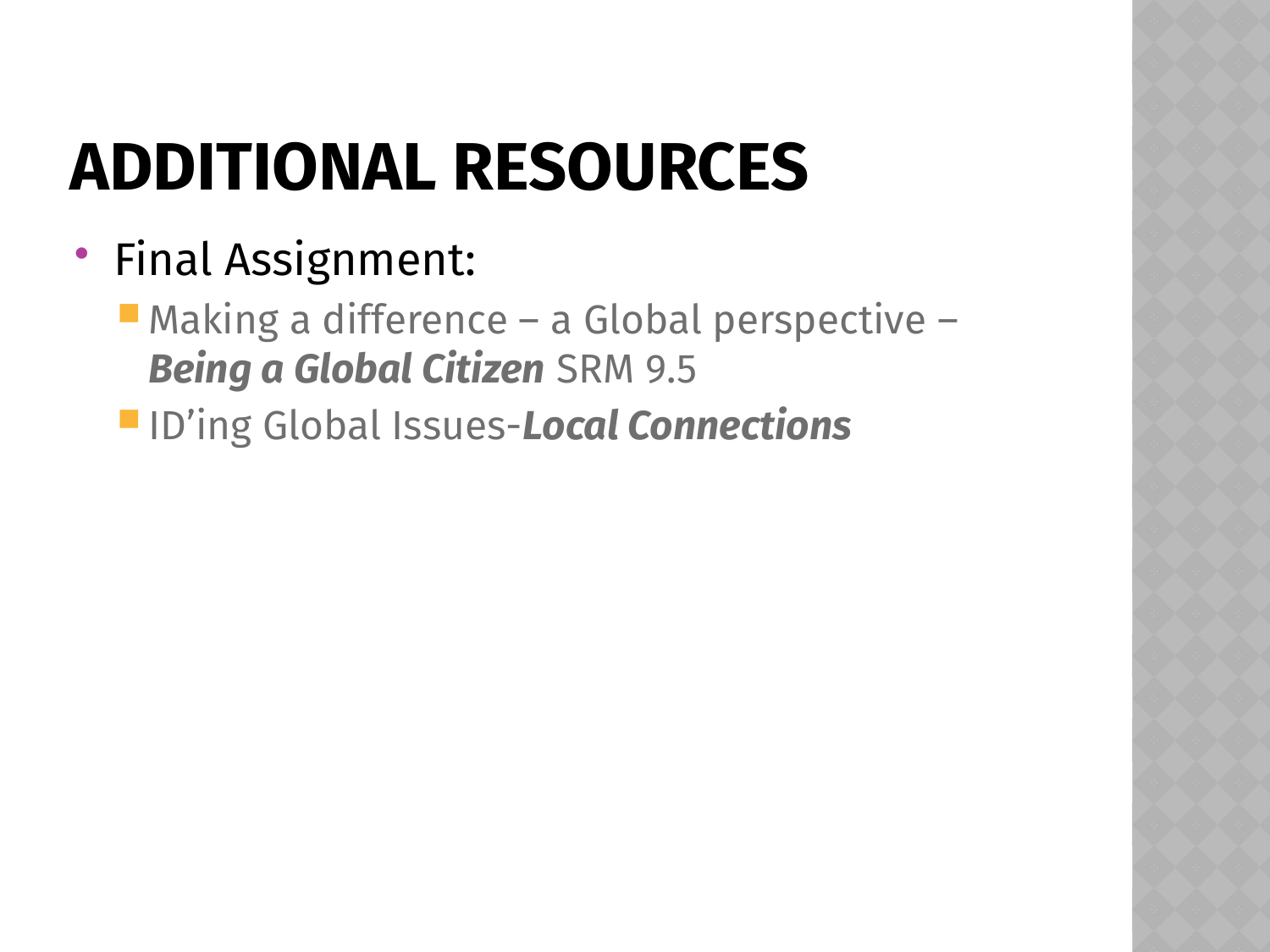

# Additional resources
Final Assignment:
Making a difference – a Global perspective – Being a Global Citizen SRM 9.5
ID’ing Global Issues-Local Connections